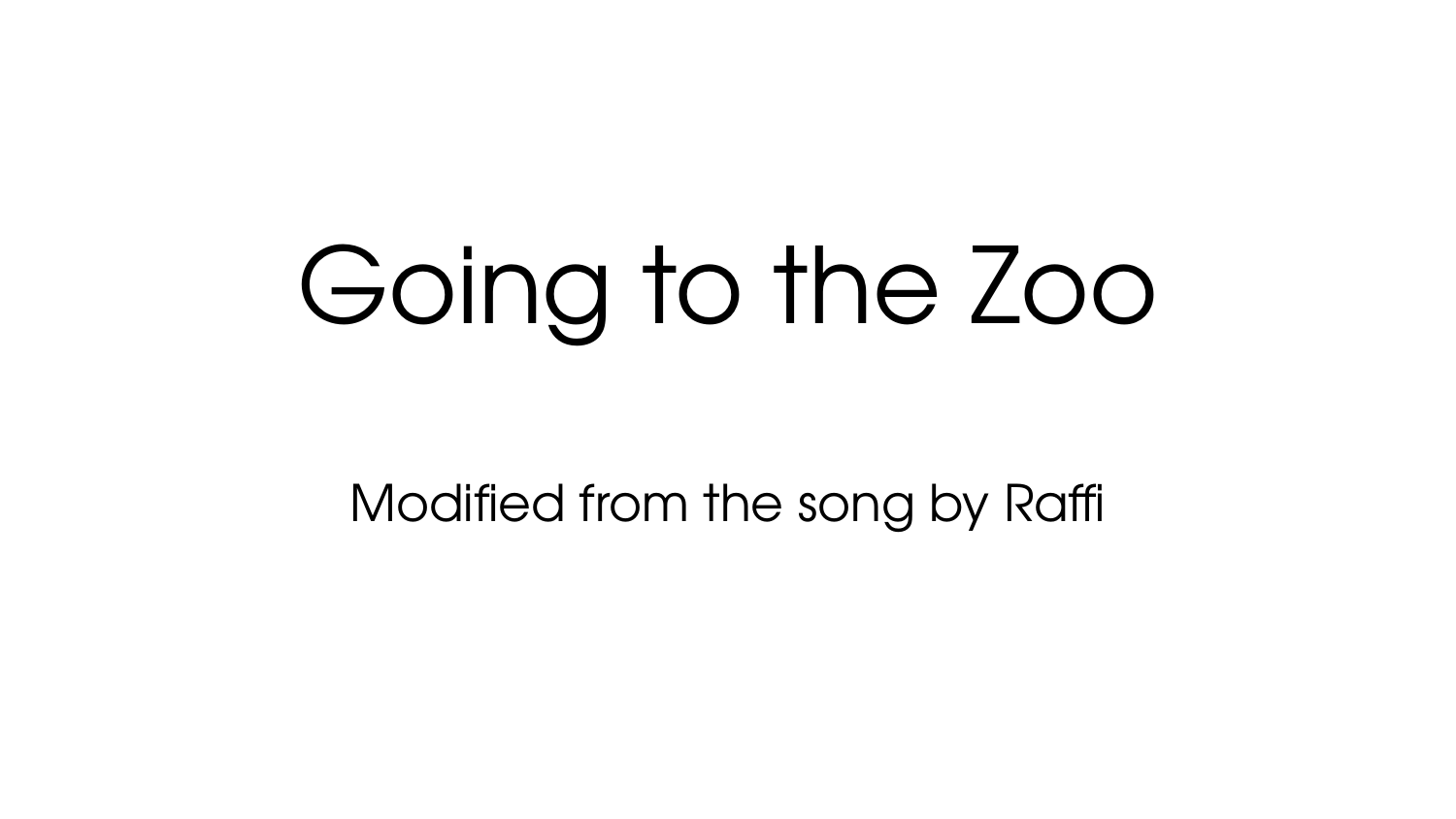

# Going to the Zoo

Modified from the song by Raffi